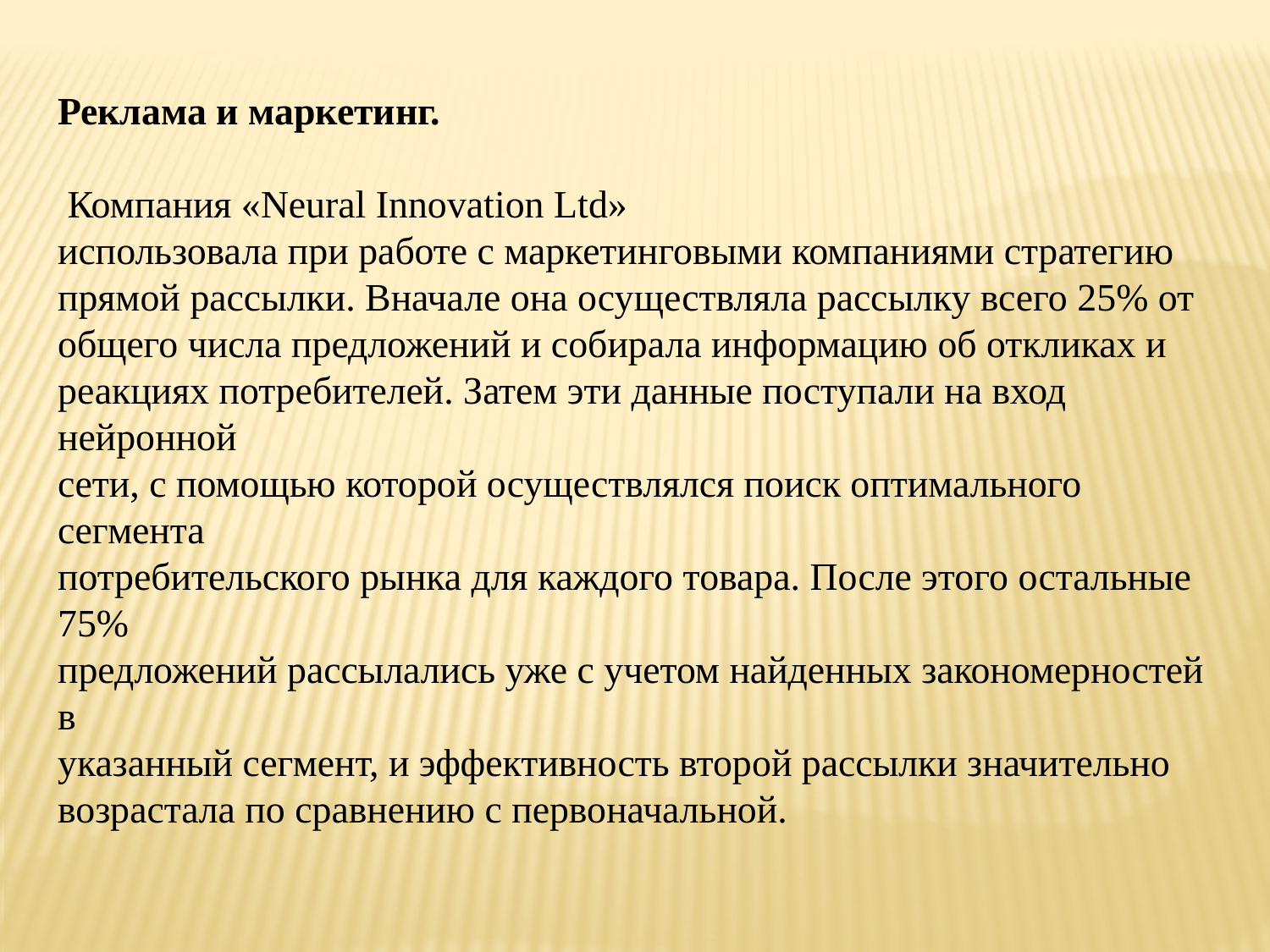

Реклама и маркетинг.

 Компания «Neural Innovation Ltd»
использовала при работе с маркетинговыми компаниями стратегию
прямой рассылки. Вначале она осуществляла рассылку всего 25% от
общего числа предложений и собирала информацию об откликах и
реакциях потребителей. Затем эти данные поступали на вход нейронной
сети, с помощью которой осуществлялся поиск оптимального сегмента
потребительского рынка для каждого товара. После этого остальные 75%
предложений рассылались уже с учетом найденных закономерностей в
указанный сегмент, и эффективность второй рассылки значительно
возрастала по сравнению с первоначальной.